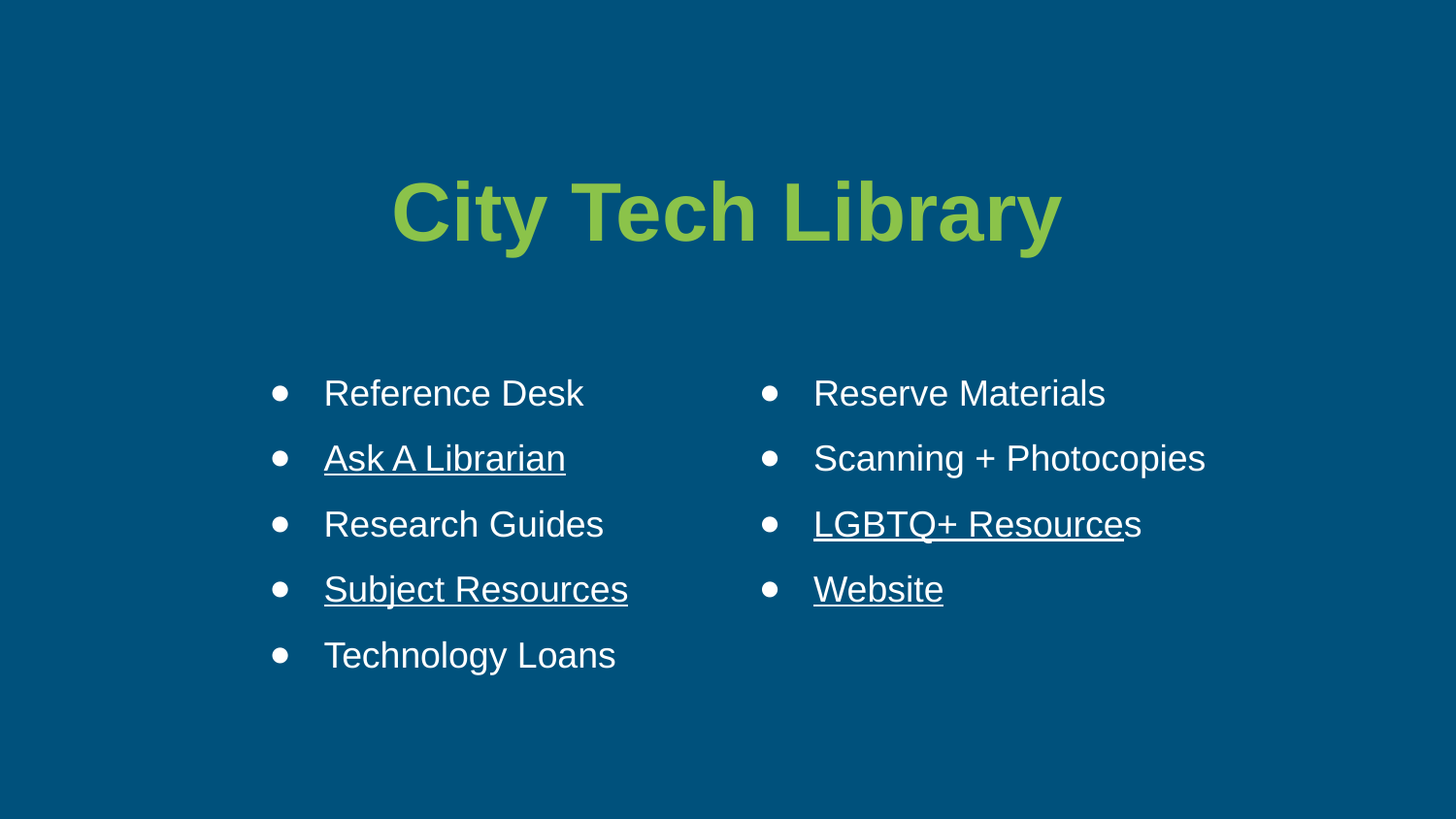

City Tech Library
Reference Desk
Ask A Librarian
Research Guides
Subject Resources
Technology Loans

Reserve Materials
Scanning + Photocopies
LGBTQ+ Resources
Website